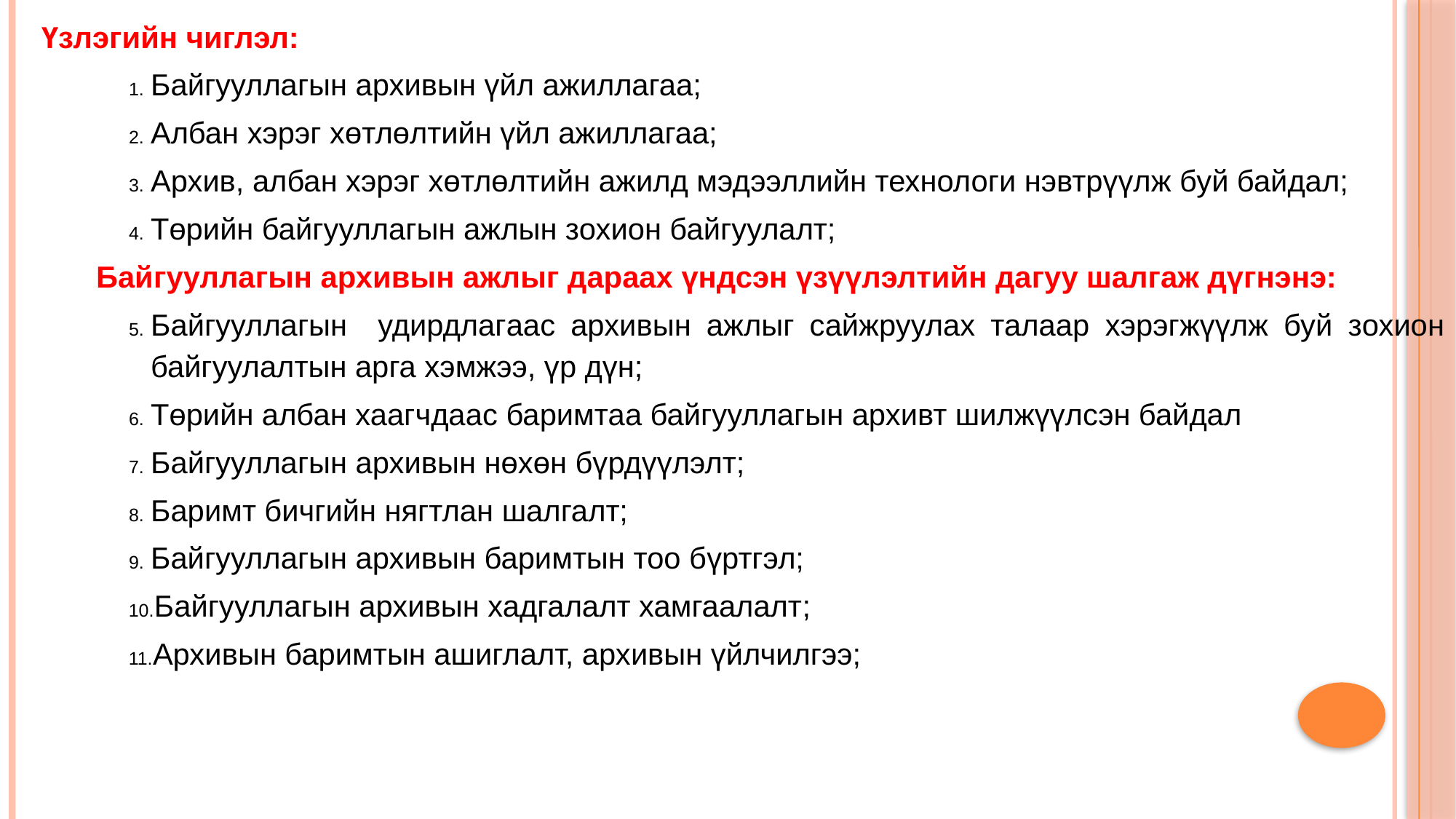

Үзлэгийн чиглэл:
Байгууллагын архивын үйл ажиллагаа;
Албан хэрэг хөтлөлтийн үйл ажиллагаа;
Архив, албан хэрэг хөтлөлтийн ажилд мэдээллийн технологи нэвтрүүлж буй байдал;
Төрийн байгууллагын ажлын зохион байгуулалт;
Байгууллагын архивын ажлыг дараах үндсэн үзүүлэлтийн дагуу шалгаж дүгнэнэ:
Байгууллагын  удирдлагаас архивын ажлыг сайжруулах талаар хэрэгжүүлж буй зохион байгуулалтын арга хэмжээ, үр дүн;
Төрийн албан хаагчдаас баримтаа байгууллагын архивт шилжүүлсэн байдал
Байгууллагын архивын нөхөн бүрдүүлэлт;
Баримт бичгийн нягтлан шалгалт;
Байгууллагын архивын баримтын тоо бүртгэл;
Байгууллагын архивын хадгалалт хамгаалалт;
Архивын баримтын ашиглалт, архивын үйлчилгээ;